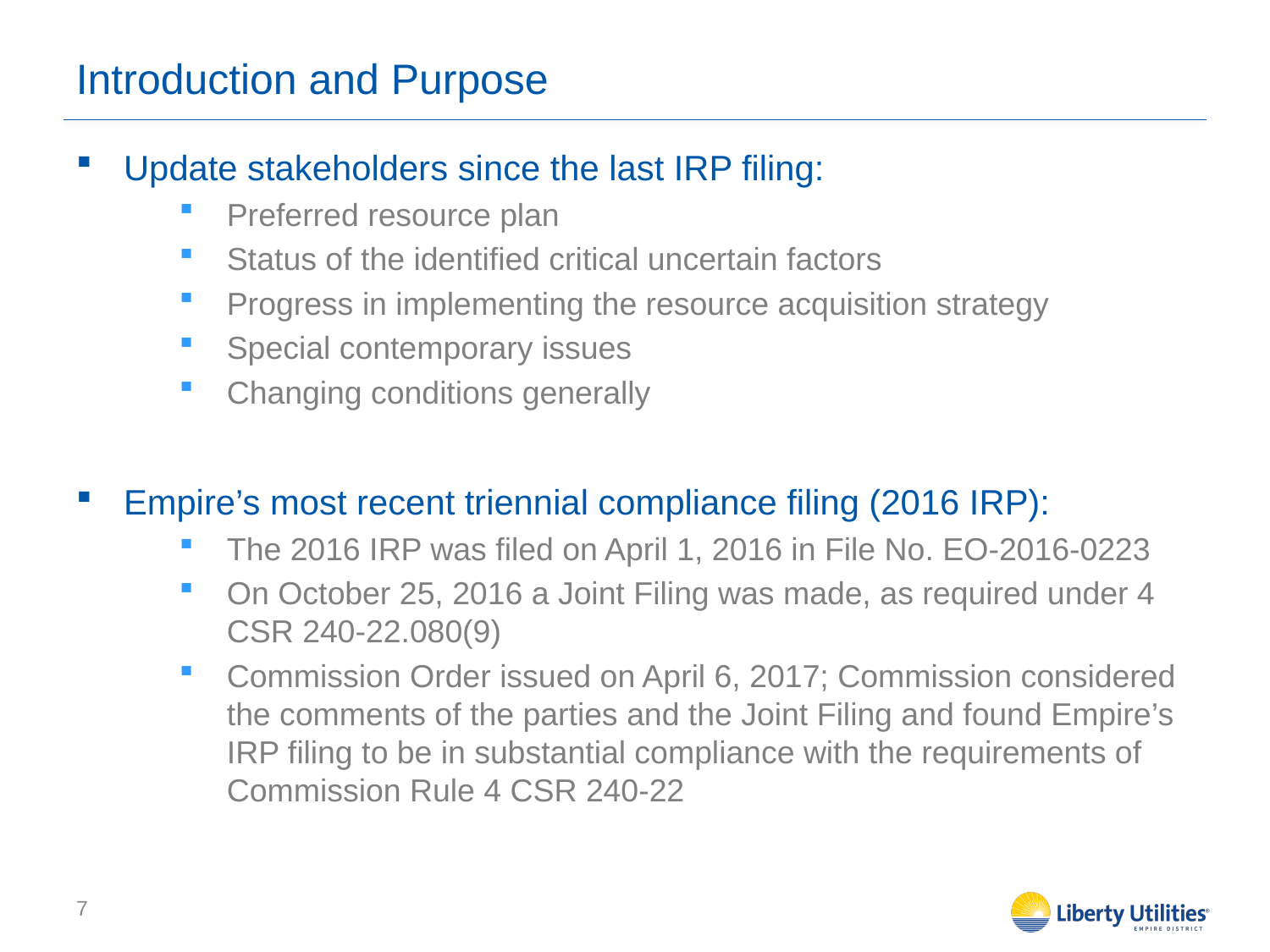

# Introduction and Purpose
Update stakeholders since the last IRP filing:
Preferred resource plan
Status of the identified critical uncertain factors
Progress in implementing the resource acquisition strategy
Special contemporary issues
Changing conditions generally

Empire’s most recent triennial compliance filing (2016 IRP):
The 2016 IRP was filed on April 1, 2016 in File No. EO-2016-0223
On October 25, 2016 a Joint Filing was made, as required under 4 CSR 240-22.080(9)
Commission Order issued on April 6, 2017; Commission considered the comments of the parties and the Joint Filing and found Empire’s IRP filing to be in substantial compliance with the requirements of Commission Rule 4 CSR 240-22
7